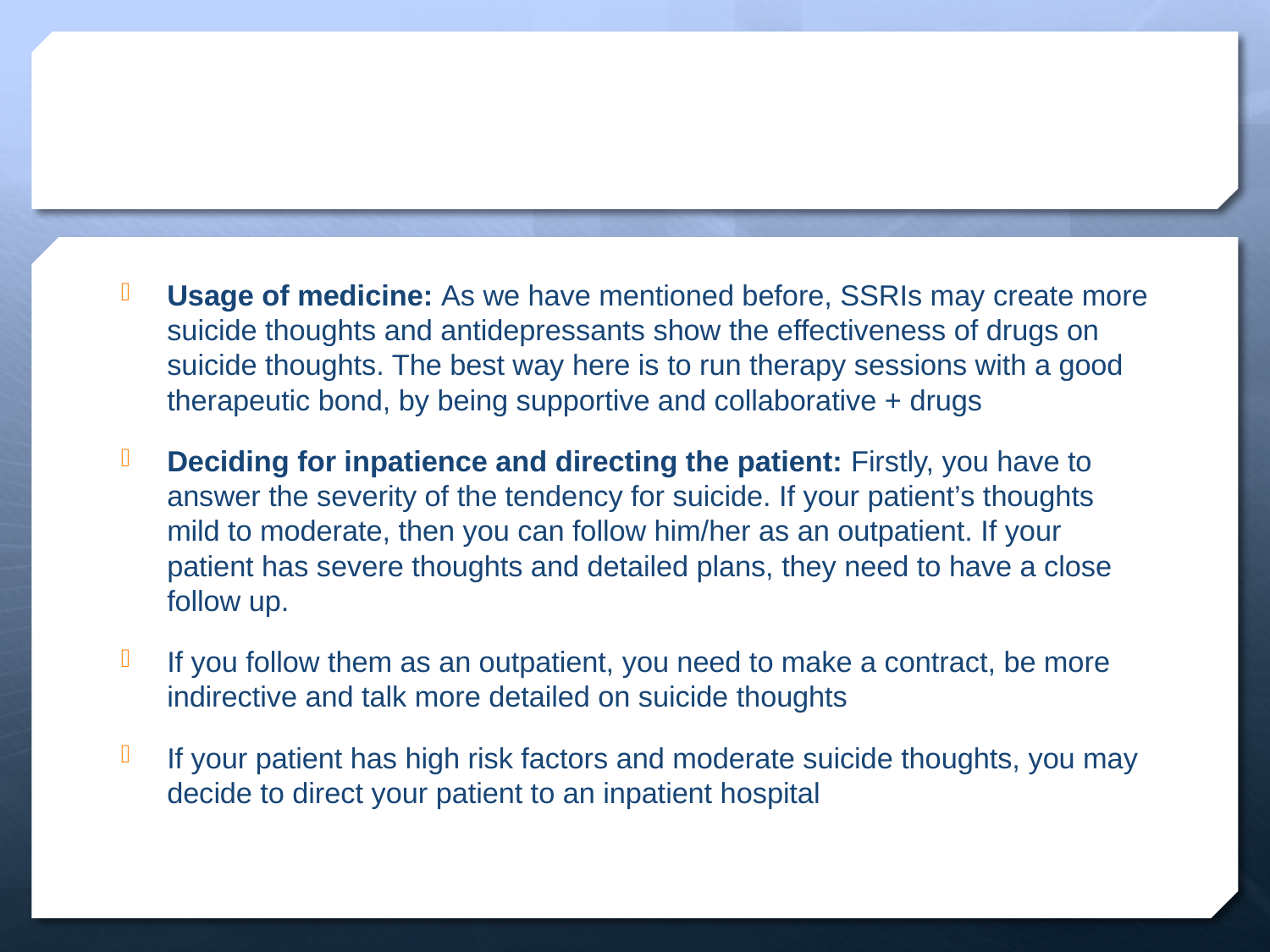

#
Usage of medicine: As we have mentioned before, SSRIs may create more suicide thoughts and antidepressants show the effectiveness of drugs on suicide thoughts. The best way here is to run therapy sessions with a good therapeutic bond, by being supportive and collaborative + drugs
Deciding for inpatience and directing the patient: Firstly, you have to answer the severity of the tendency for suicide. If your patient’s thoughts mild to moderate, then you can follow him/her as an outpatient. If your patient has severe thoughts and detailed plans, they need to have a close follow up.
If you follow them as an outpatient, you need to make a contract, be more indirective and talk more detailed on suicide thoughts
If your patient has high risk factors and moderate suicide thoughts, you may decide to direct your patient to an inpatient hospital